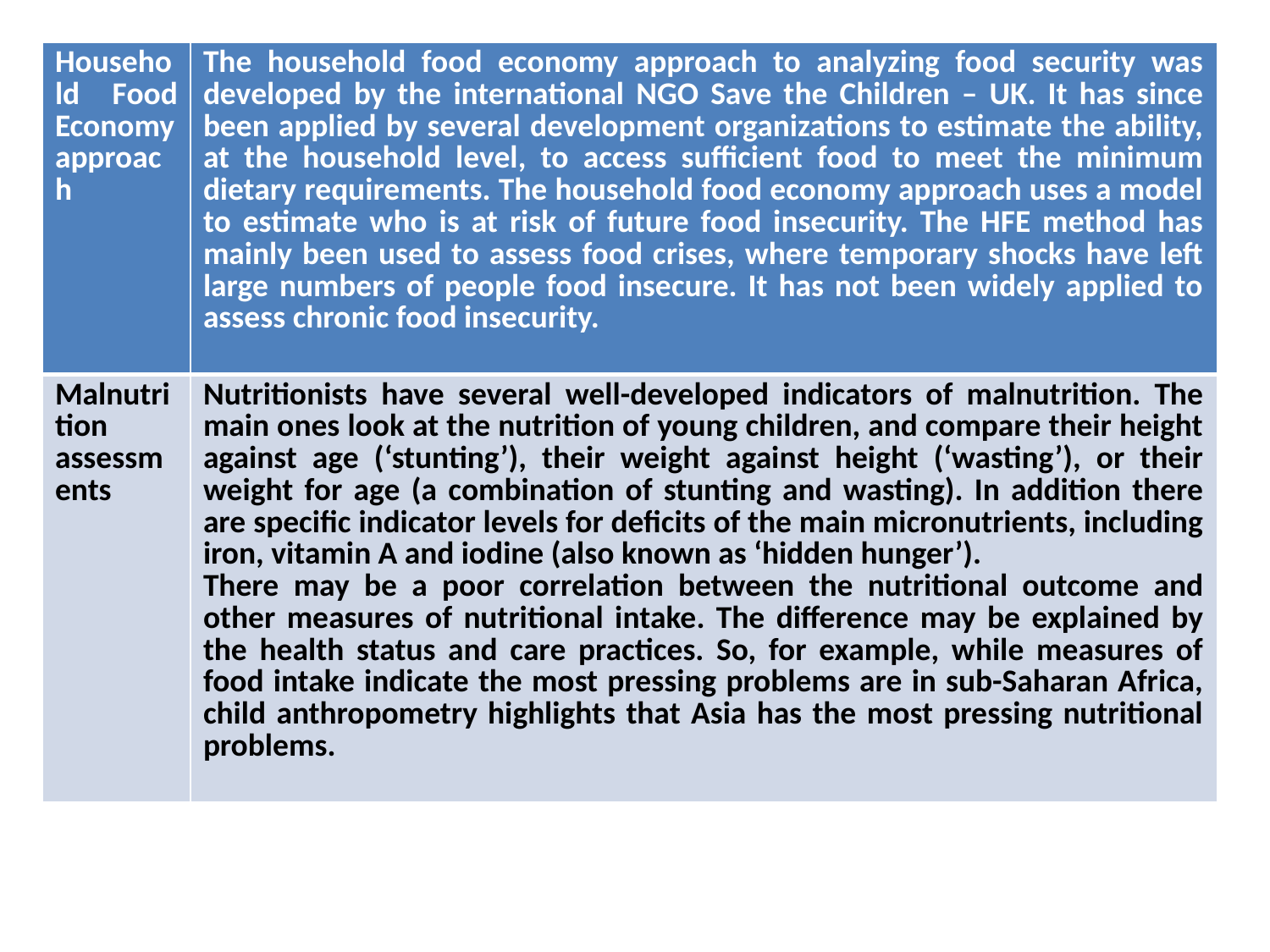

| Household Food Economy approach | The household food economy approach to analyzing food security was developed by the international NGO Save the Children – UK. It has since been applied by several development organizations to estimate the ability, at the household level, to access sufficient food to meet the minimum dietary requirements. The household food economy approach uses a model to estimate who is at risk of future food insecurity. The HFE method has mainly been used to assess food crises, where temporary shocks have left large numbers of people food insecure. It has not been widely applied to assess chronic food insecurity. |
| --- | --- |
| Malnutrition assessments | Nutritionists have several well-developed indicators of malnutrition. The main ones look at the nutrition of young children, and compare their height against age (‘stunting’), their weight against height (‘wasting’), or their weight for age (a combination of stunting and wasting). In addition there are specific indicator levels for deficits of the main micronutrients, including iron, vitamin A and iodine (also known as ‘hidden hunger’). There may be a poor correlation between the nutritional outcome and other measures of nutritional intake. The difference may be explained by the health status and care practices. So, for example, while measures of food intake indicate the most pressing problems are in sub-Saharan Africa, child anthropometry highlights that Asia has the most pressing nutritional problems. |